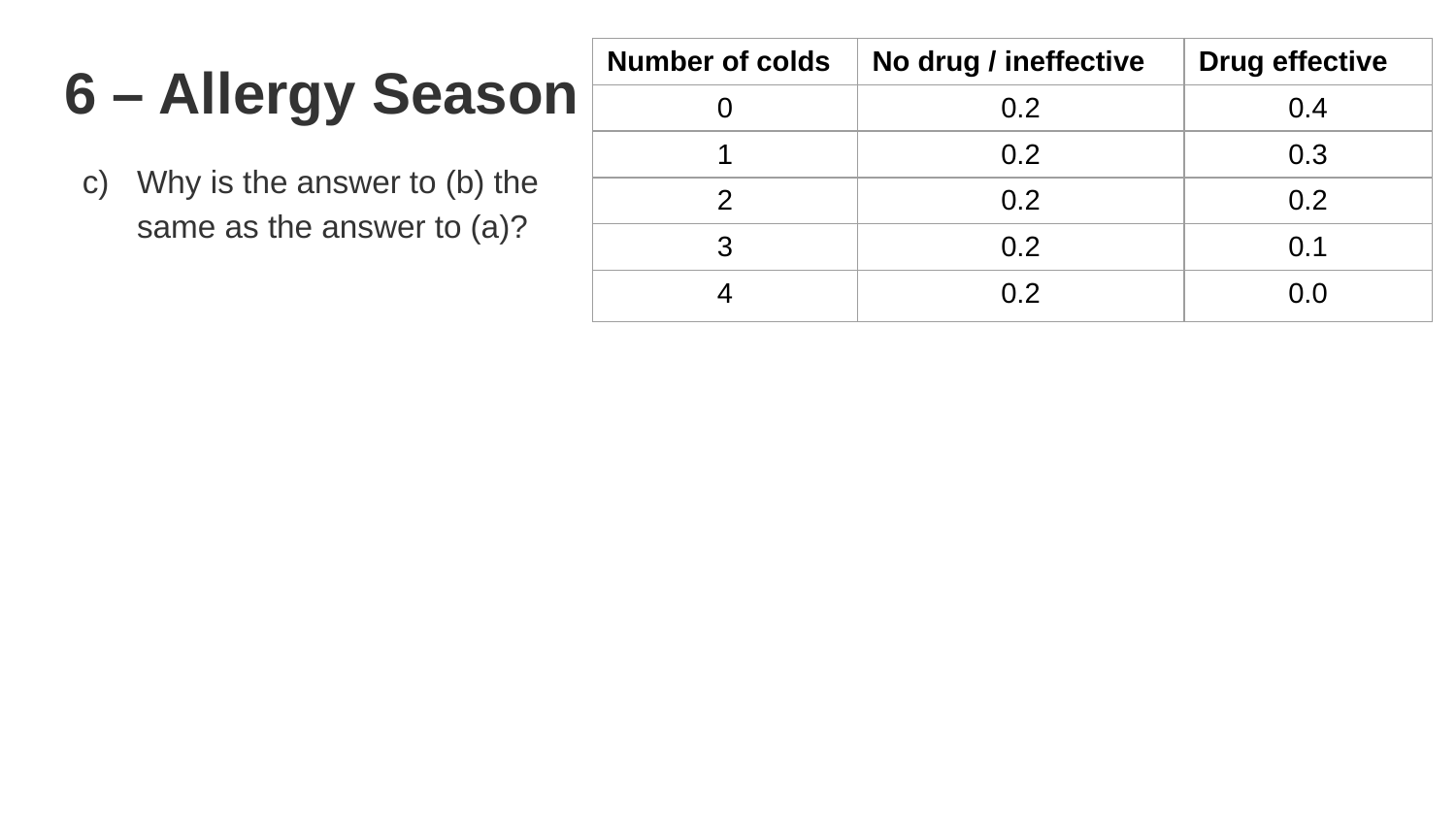

| Number of colds | No drug / ineffective | Drug effective |
| --- | --- | --- |
| 0 | 0.2 | 0.4 |
| 1 | 0.2 | 0.3 |
| 2 | 0.2 | 0.2 |
| 3 | 0.2 | 0.1 |
| 4 | 0.2 | 0.0 |
# 6 – Allergy Season
Why is the answer to (b) the
same as the answer to (a)?